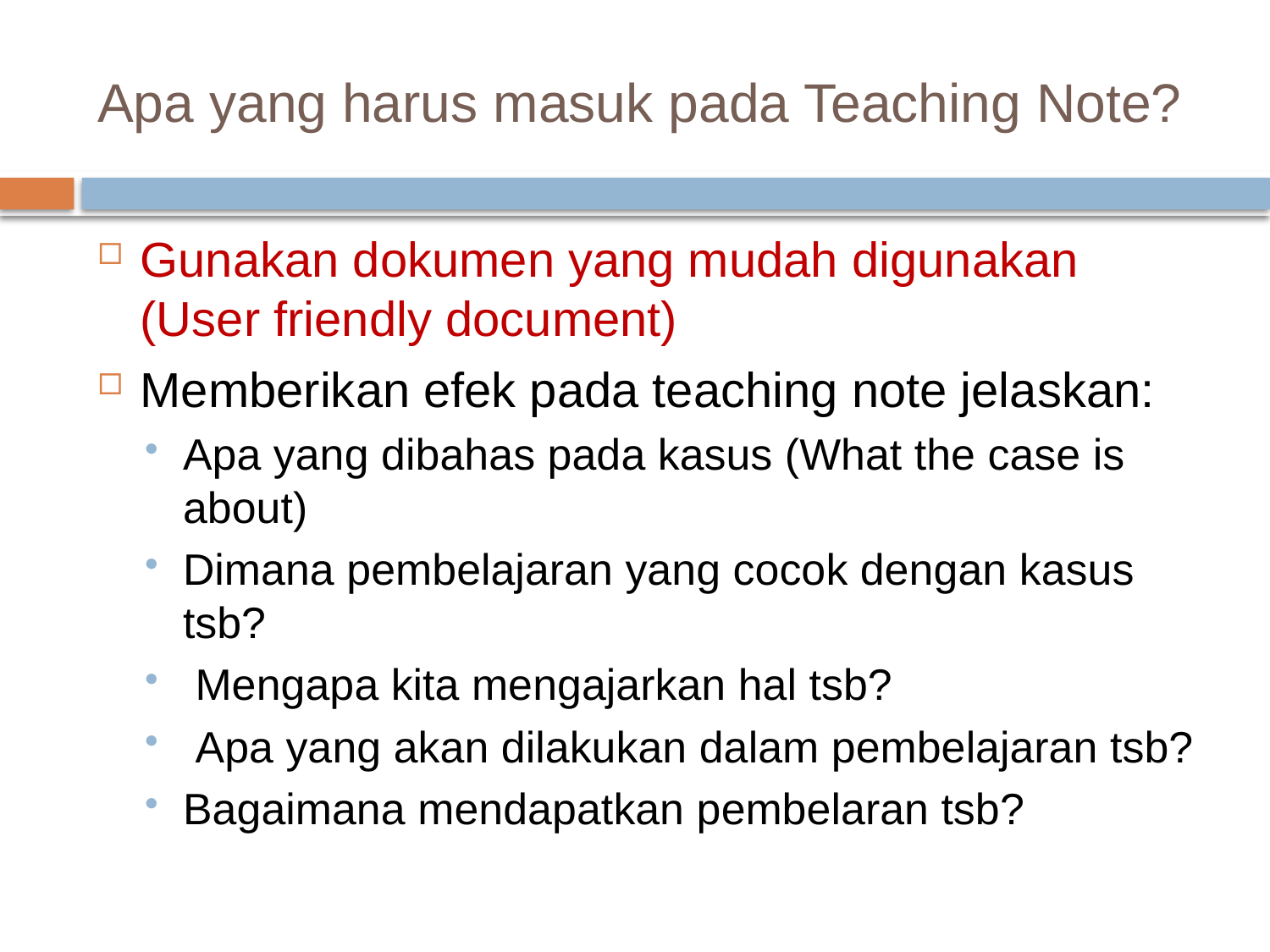

# Apa yang harus masuk pada Teaching Note?
Gunakan dokumen yang mudah digunakan (User friendly document)
Memberikan efek pada teaching note jelaskan:
Apa yang dibahas pada kasus (What the case is about)
Dimana pembelajaran yang cocok dengan kasus tsb?
 Mengapa kita mengajarkan hal tsb?
 Apa yang akan dilakukan dalam pembelajaran tsb?
Bagaimana mendapatkan pembelaran tsb?